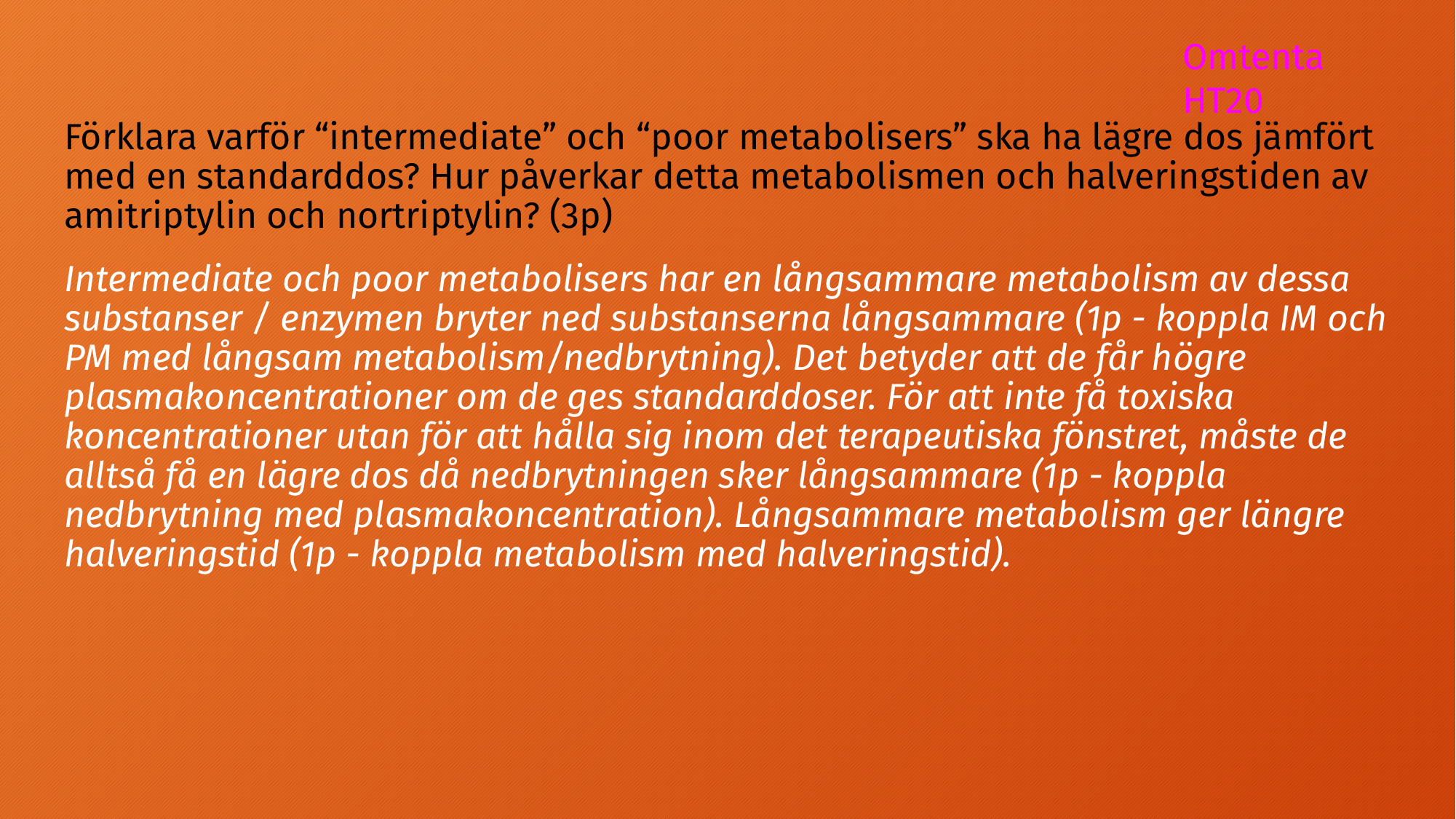

Omtenta HT20
Förklara varför “intermediate” och “poor metabolisers” ska ha lägre dos jämfört med en standarddos? Hur påverkar detta metabolismen och halveringstiden av amitriptylin och nortriptylin? (3p)
Intermediate och poor metabolisers har en långsammare metabolism av dessa substanser / enzymen bryter ned substanserna långsammare (1p - koppla IM och PM med långsam metabolism/nedbrytning). Det betyder att de får högre plasmakoncentrationer om de ges standarddoser. För att inte få toxiska koncentrationer utan för att hålla sig inom det terapeutiska fönstret, måste de alltså få en lägre dos då nedbrytningen sker långsammare (1p - koppla nedbrytning med plasmakoncentration). Långsammare metabolism ger längre halveringstid (1p - koppla metabolism med halveringstid).